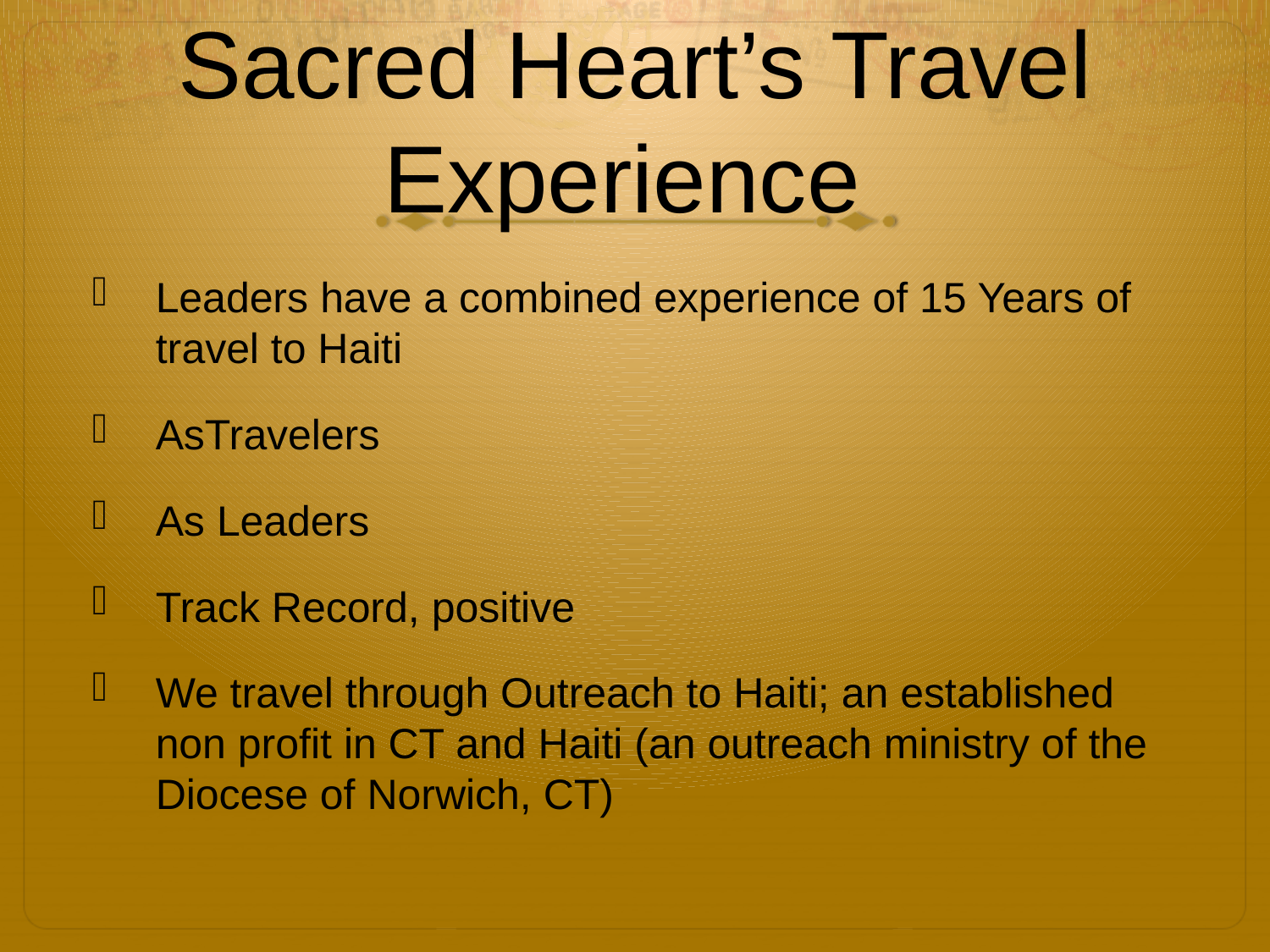

# Sacred Heart’s Travel Experience
Leaders have a combined experience of 15 Years of travel to Haiti
AsTravelers
As Leaders
Track Record, positive
We travel through Outreach to Haiti; an established non profit in CT and Haiti (an outreach ministry of the Diocese of Norwich, CT)